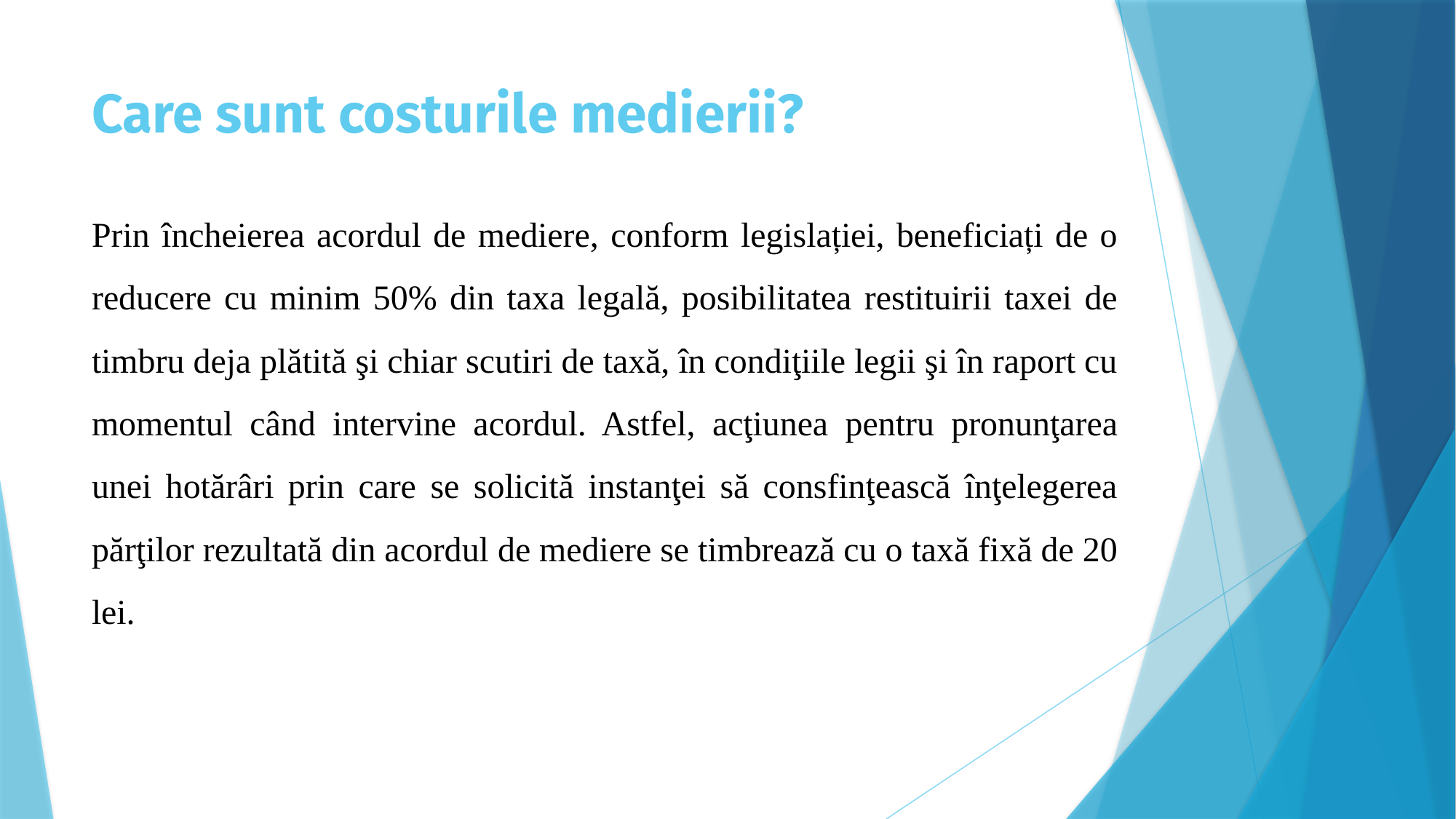

# Care sunt costurile medierii?
Prin încheierea acordul de mediere, conform legislației, beneficiați de o reducere cu minim 50% din taxa legală, posibilitatea restituirii taxei de timbru deja plătită şi chiar scutiri de taxă, în condiţiile legii şi în raport cu momentul când intervine acordul. Astfel, acţiunea pentru pronunţarea unei hotărâri prin care se solicită instanţei să consfinţească înţelegerea părţilor rezultată din acordul de mediere se timbrează cu o taxă fixă de 20 lei.